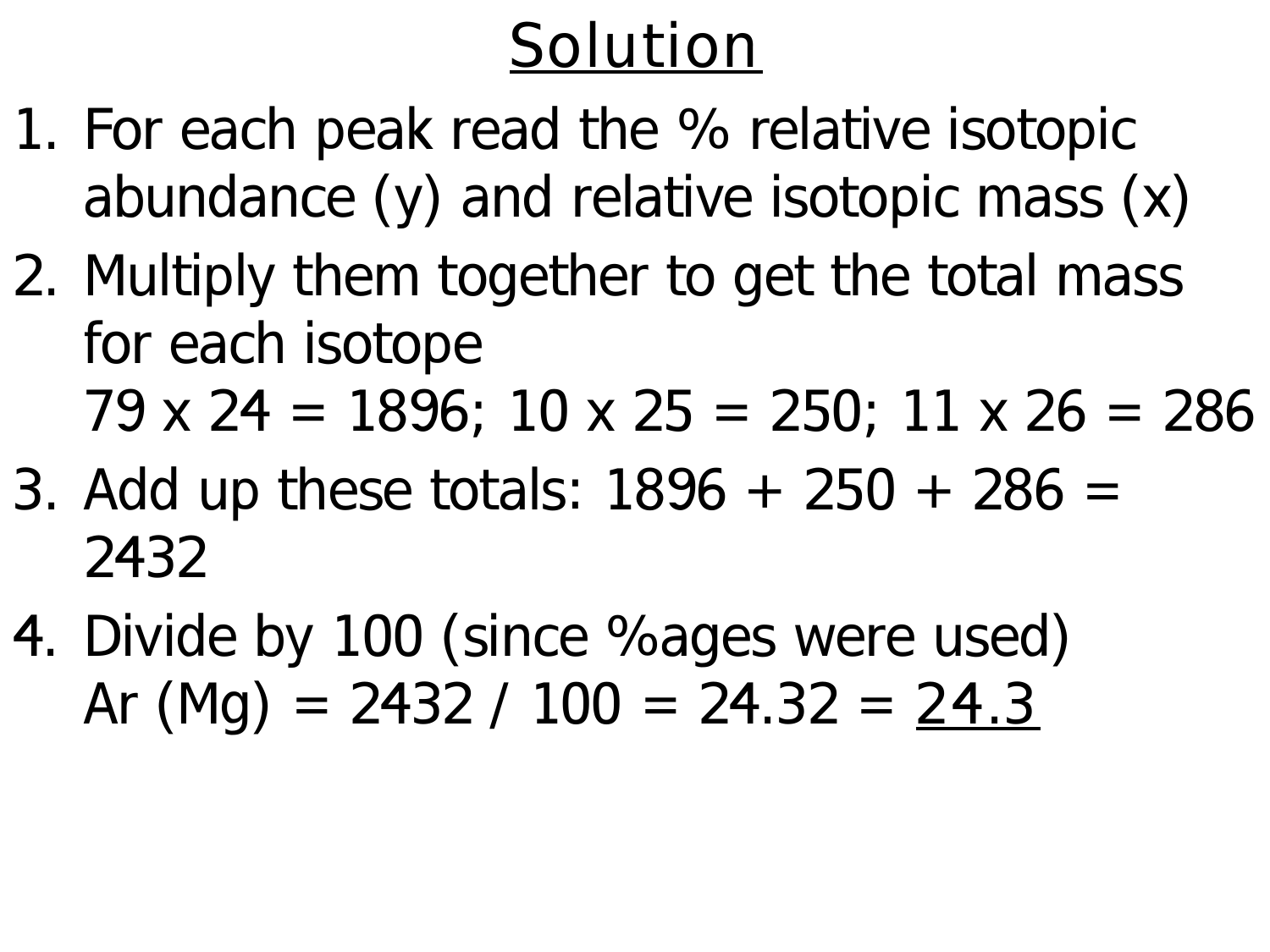

# Solution
For each peak read the % relative isotopic abundance (y) and relative isotopic mass (x)
Multiply them together to get the total mass for each isotope
79 x 24 = 1896; 10 x 25 = 250; 11 x 26 = 286
Add up these totals: 1896 + 250 + 286 = 2432
Divide by 100 (since %ages were used)
Ar (Mg) = 2432 / 100 = 24.32 = 24.3